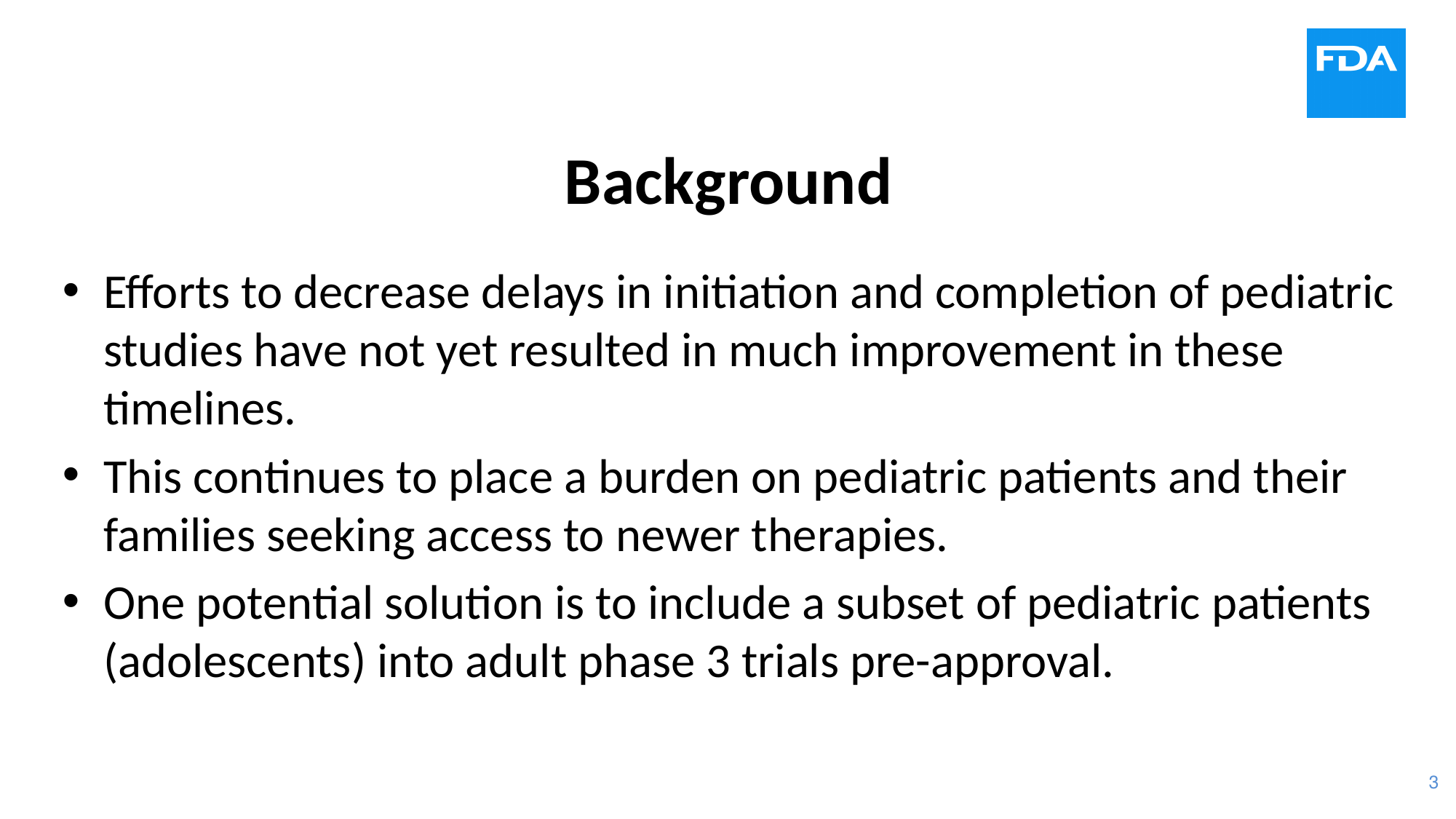

# Background
Efforts to decrease delays in initiation and completion of pediatric studies have not yet resulted in much improvement in these timelines.
This continues to place a burden on pediatric patients and their families seeking access to newer therapies.
One potential solution is to include a subset of pediatric patients  (adolescents) into adult phase 3 trials pre-approval.